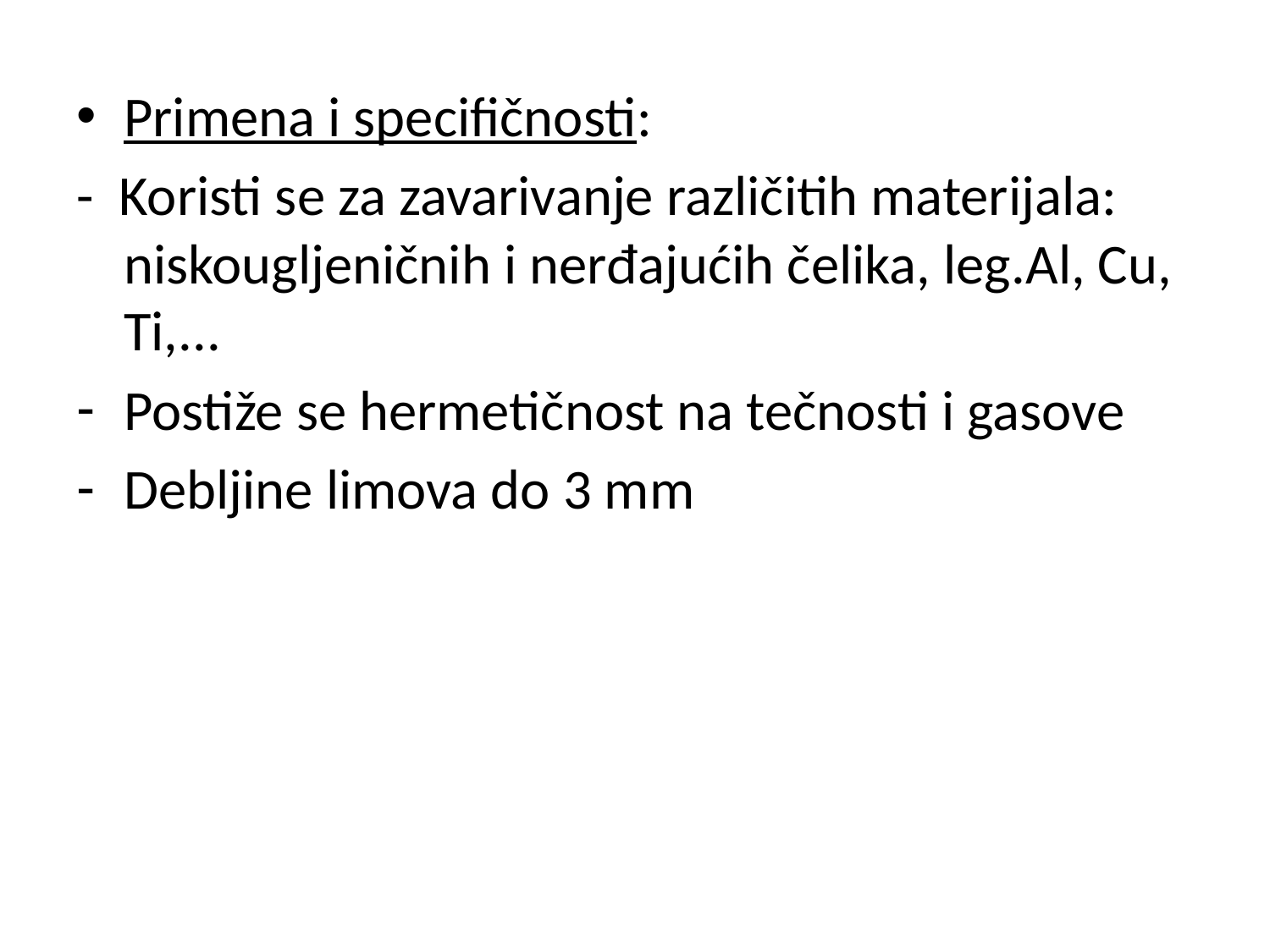

Primena i specifičnosti:
-  Koristi se za zavarivanje različitih materijala: niskougljeničnih i nerđajućih čelika, leg.Al, Cu, Ti,...
Postiže se hermetičnost na tečnosti i gasove
Debljine limova do 3 mm